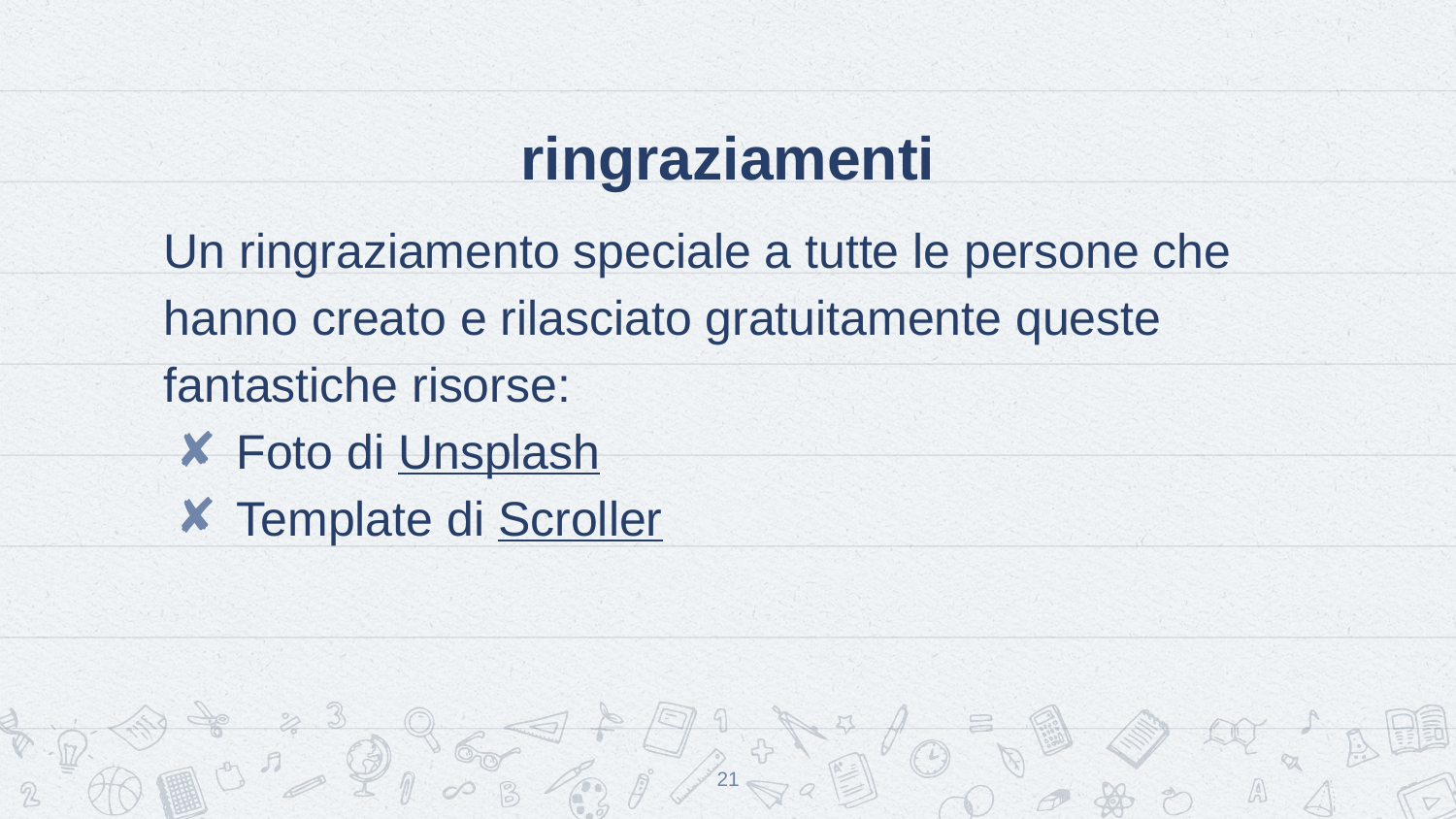

# ringraziamenti
Un ringraziamento speciale a tutte le persone che hanno creato e rilasciato gratuitamente queste fantastiche risorse:
Foto di Unsplash
Template di Scroller
21